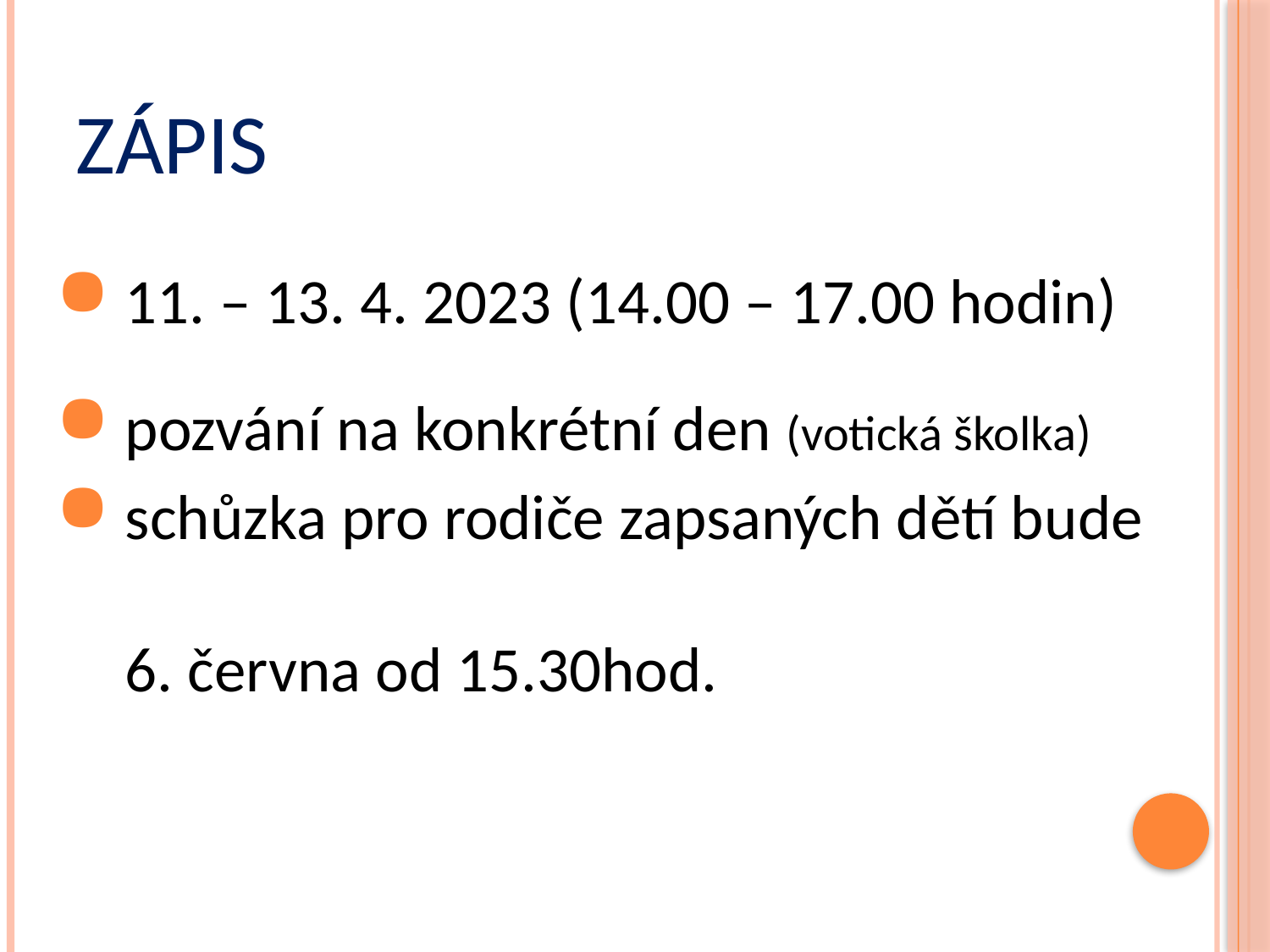

# Zápis
11. – 13. 4. 2023 (14.00 – 17.00 hodin)
pozvání na konkrétní den (votická školka)
schůzka pro rodiče zapsaných dětí bude
6. června od 15.30hod.